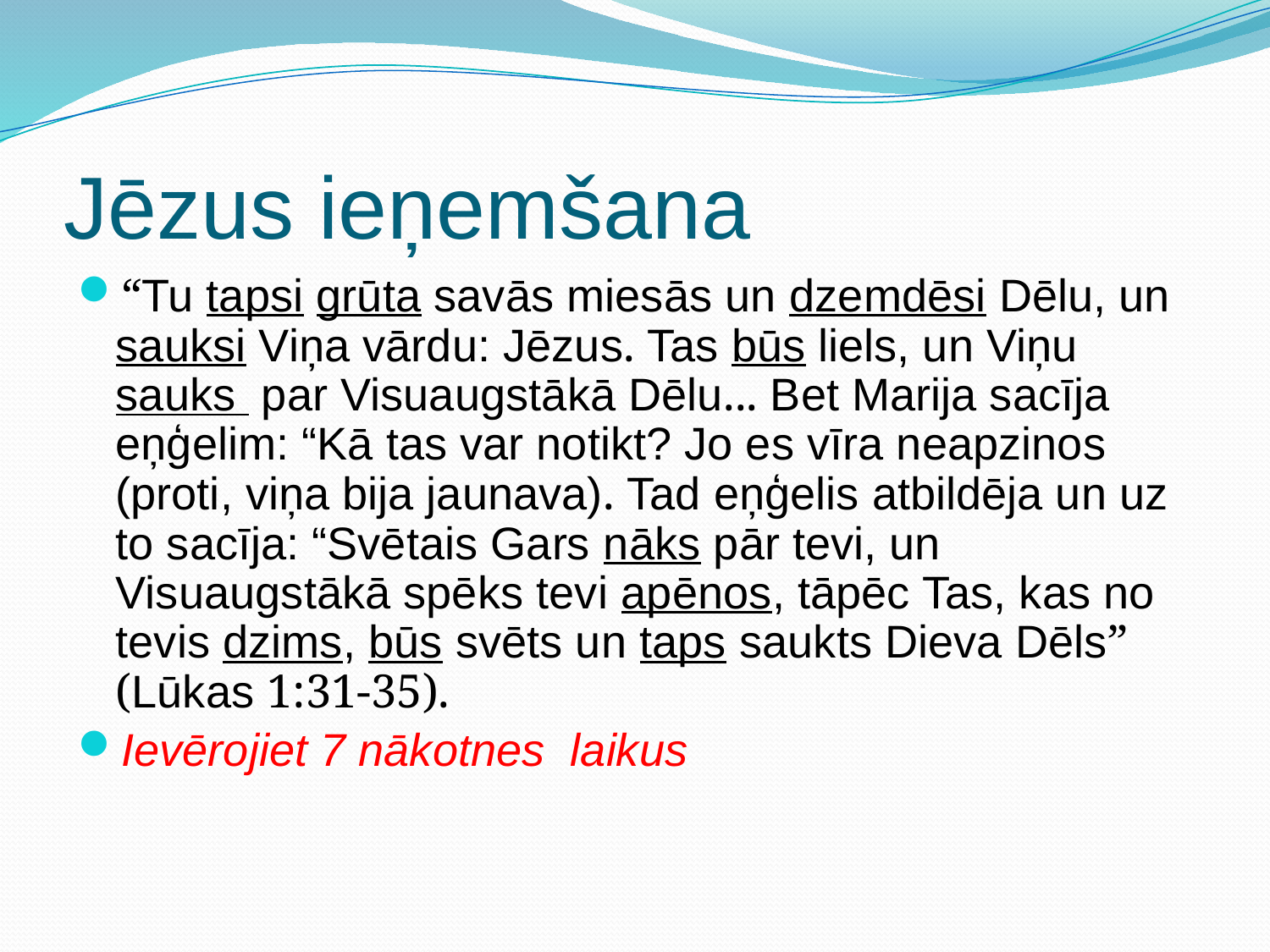

# Jēzus ieņemšana
“Tu tapsi grūta savās miesās un dzemdēsi Dēlu, un sauksi Viņa vārdu: Jēzus. Tas būs liels, un Viņu sauks  par Visuaugstākā Dēlu... Bet Marija sacīja eņģelim: “Kā tas var notikt? Jo es vīra neapzinos (proti, viņa bija jaunava). Tad eņģelis atbildēja un uz to sacīja: “Svētais Gars nāks pār tevi, un Visuaugstākā spēks tevi apēnos, tāpēc Tas, kas no tevis dzims, būs svēts un taps saukts Dieva Dēls” (Lūkas 1:31-35).
Ievērojiet 7 nākotnes  laikus